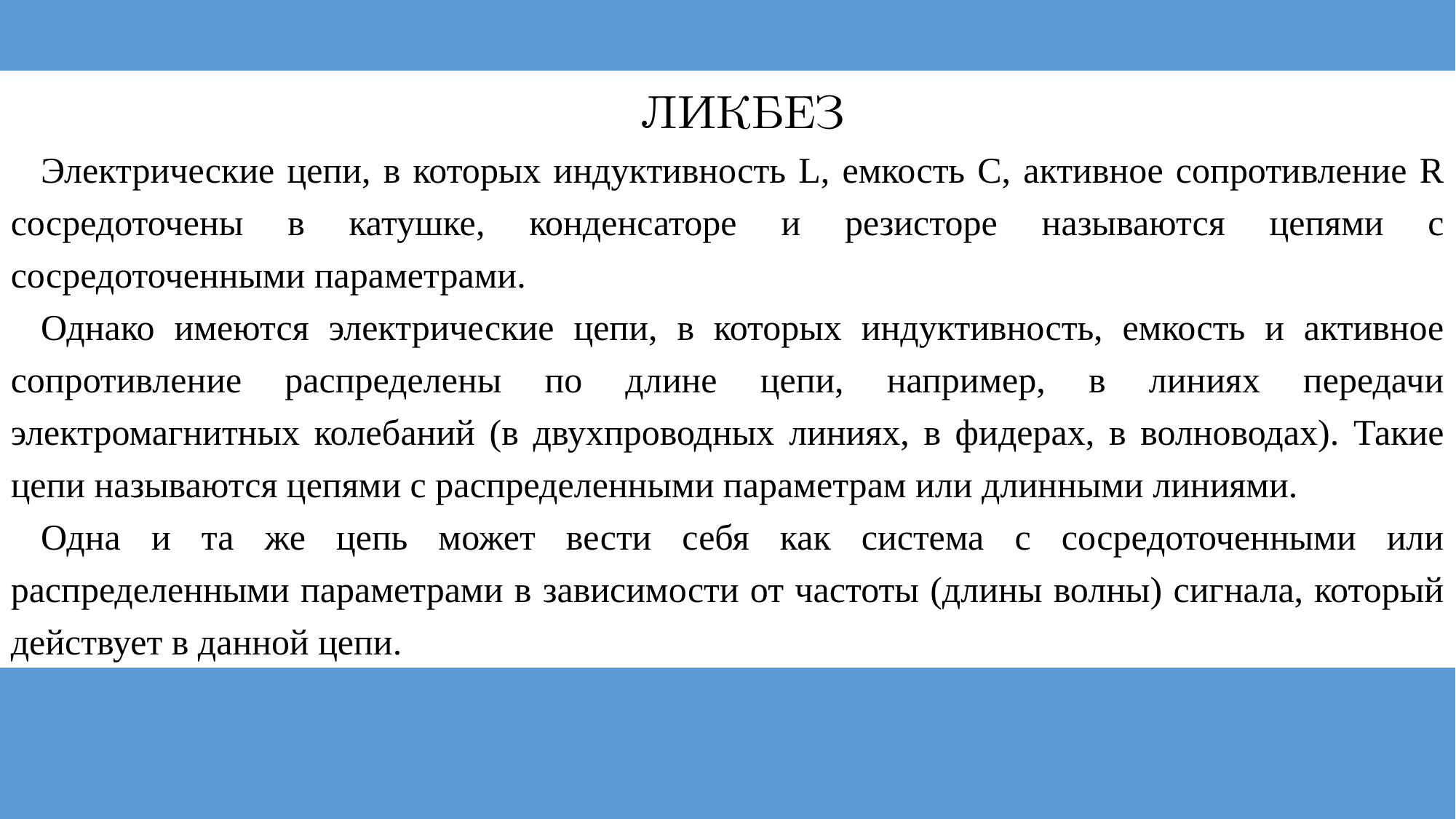

ЛИКБЕЗ
Электрические цепи, в которых индуктивность L, емкость С, активное сопротивление R сосредоточены в катушке, конденсаторе и резисторе называются цепями с сосредоточенными параметрами.
Однако имеются электрические цепи, в которых индуктивность, емкость и активное сопротивление распределены по длине цепи, например, в линиях передачи электромагнитных колебаний (в двухпроводных линиях, в фидерах, в волноводах). Такие цепи называются цепями с распределенными параметрам или длинными линиями.
Одна и та же цепь может вести себя как система с сосредоточенными или распределенными параметрами в зависимости от частоты (длины волны) сигнала, который действует в данной цепи.